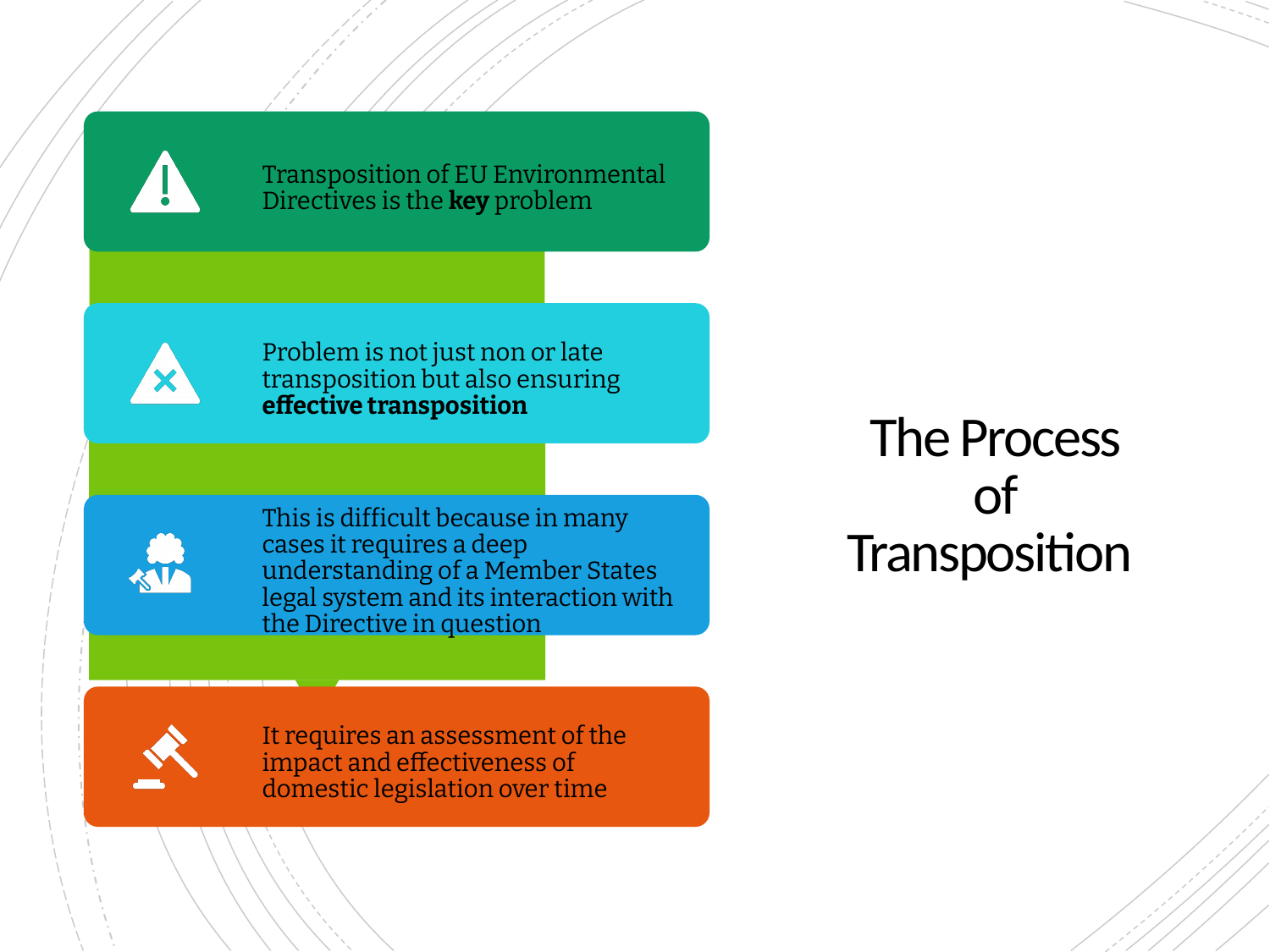

Transposition of EU Environmental Directives is the key problem
Problem is not just non or late transposition but also ensuring effective transposition
This is difficult because in many cases it requires a deep understanding of a Member States legal system and its interaction with the Directive in question
It requires an assessment of the impact and effectiveness of domestic legislation over time
# The Process of Transposition